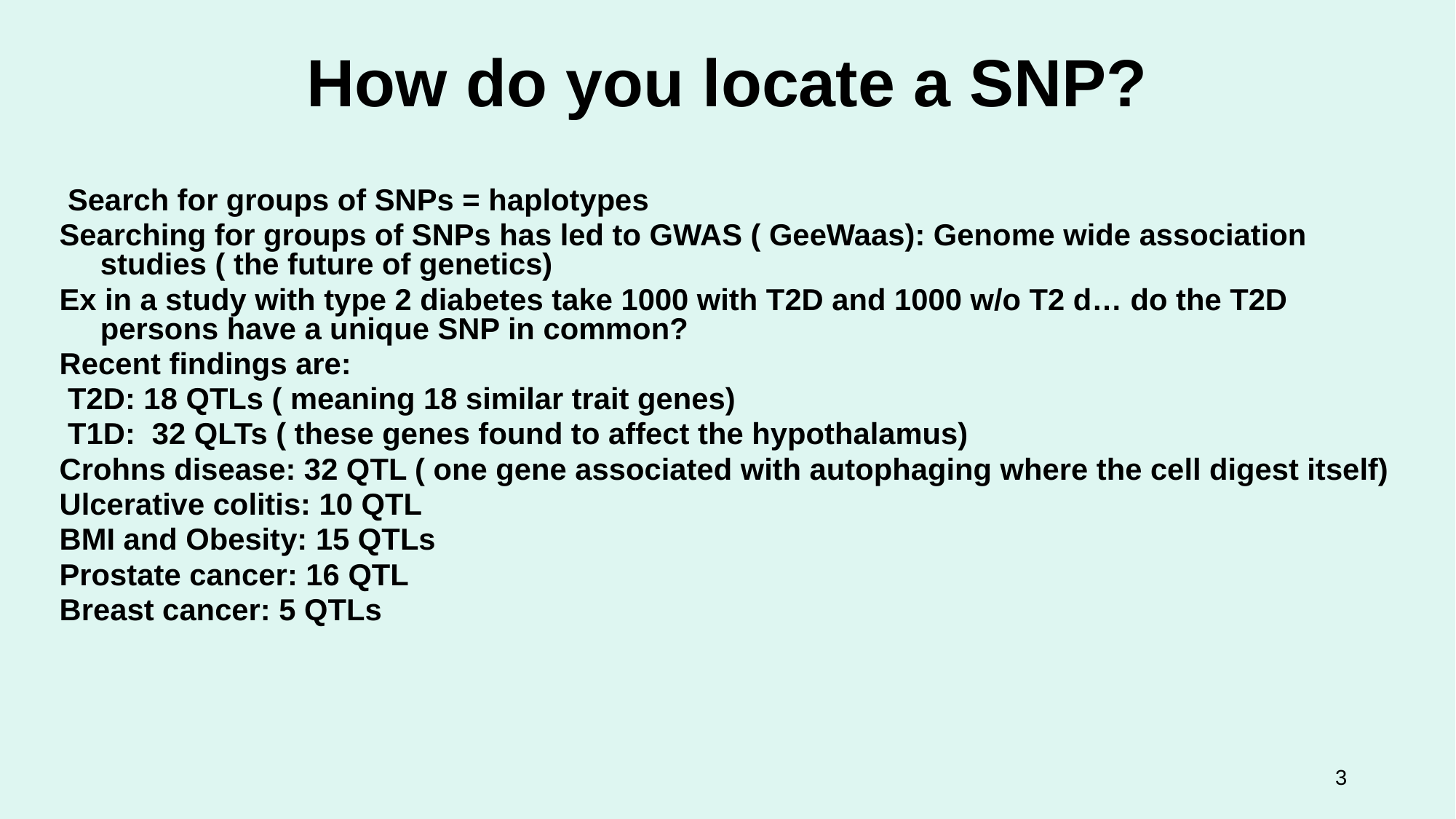

# How do you locate a SNP?
 Search for groups of SNPs = haplotypes
Searching for groups of SNPs has led to GWAS ( GeeWaas): Genome wide association studies ( the future of genetics)
Ex in a study with type 2 diabetes take 1000 with T2D and 1000 w/o T2 d… do the T2D persons have a unique SNP in common?
Recent findings are:
 T2D: 18 QTLs ( meaning 18 similar trait genes)
 T1D:  32 QLTs ( these genes found to affect the hypothalamus)
Crohns disease: 32 QTL ( one gene associated with autophaging where the cell digest itself)
Ulcerative colitis: 10 QTL
BMI and Obesity: 15 QTLs
Prostate cancer: 16 QTL
Breast cancer: 5 QTLs